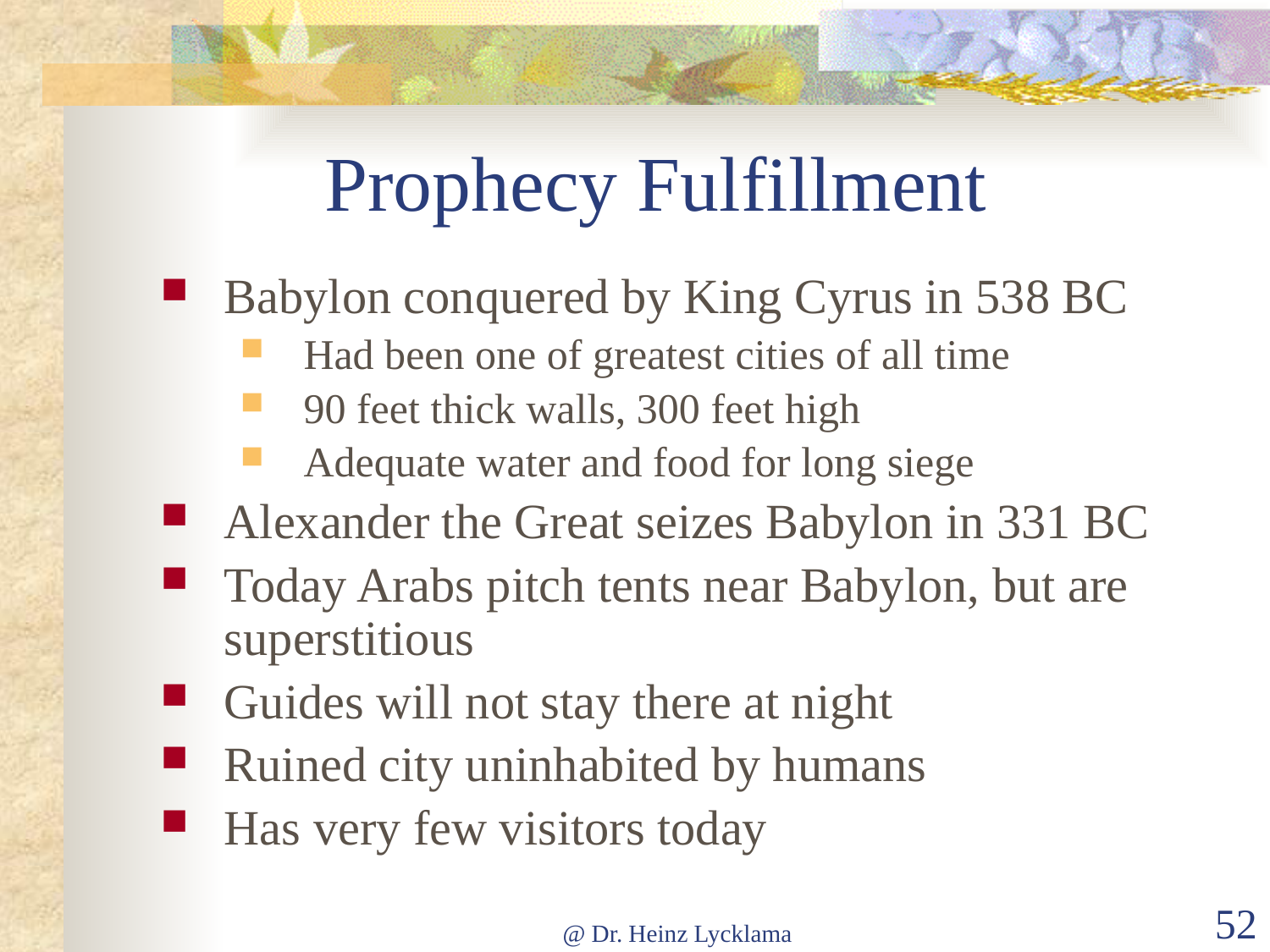

# Prophecy Fulfillment
Babylon conquered by King Cyrus in 538 BC
Had been one of greatest cities of all time
90 feet thick walls, 300 feet high
Adequate water and food for long siege
Alexander the Great seizes Babylon in 331 BC
Today Arabs pitch tents near Babylon, but are superstitious
Guides will not stay there at night
Ruined city uninhabited by humans
Has very few visitors today
@ Dr. Heinz Lycklama
52